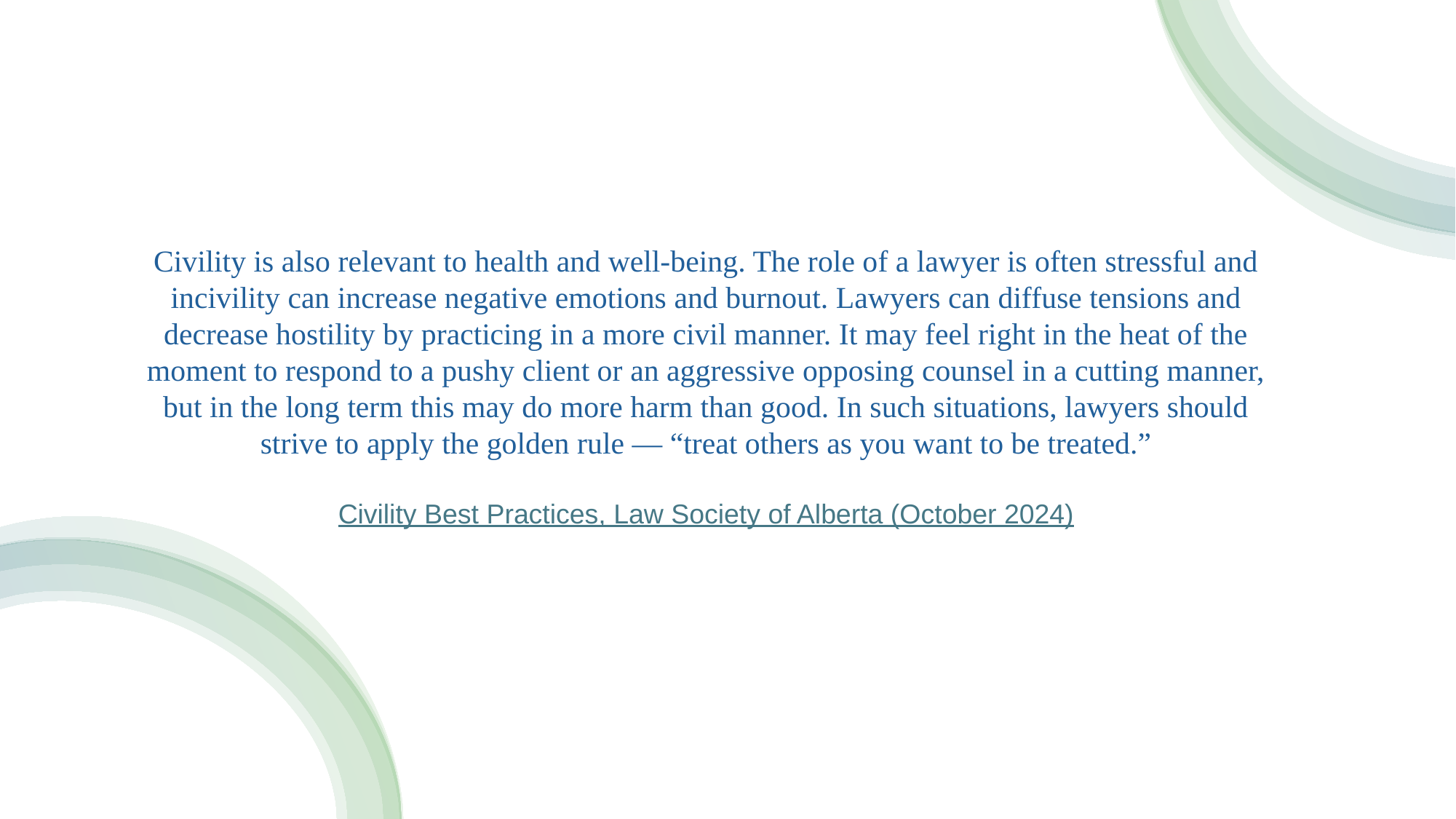

Civility is also relevant to health and well-being. The role of a lawyer is often stressful and incivility can increase negative emotions and burnout. Lawyers can diffuse tensions and decrease hostility by practicing in a more civil manner. It may feel right in the heat of the moment to respond to a pushy client or an aggressive opposing counsel in a cutting manner, but in the long term this may do more harm than good. In such situations, lawyers should strive to apply the golden rule — “treat others as you want to be treated.”
Civility Best Practices, Law Society of Alberta (October 2024)